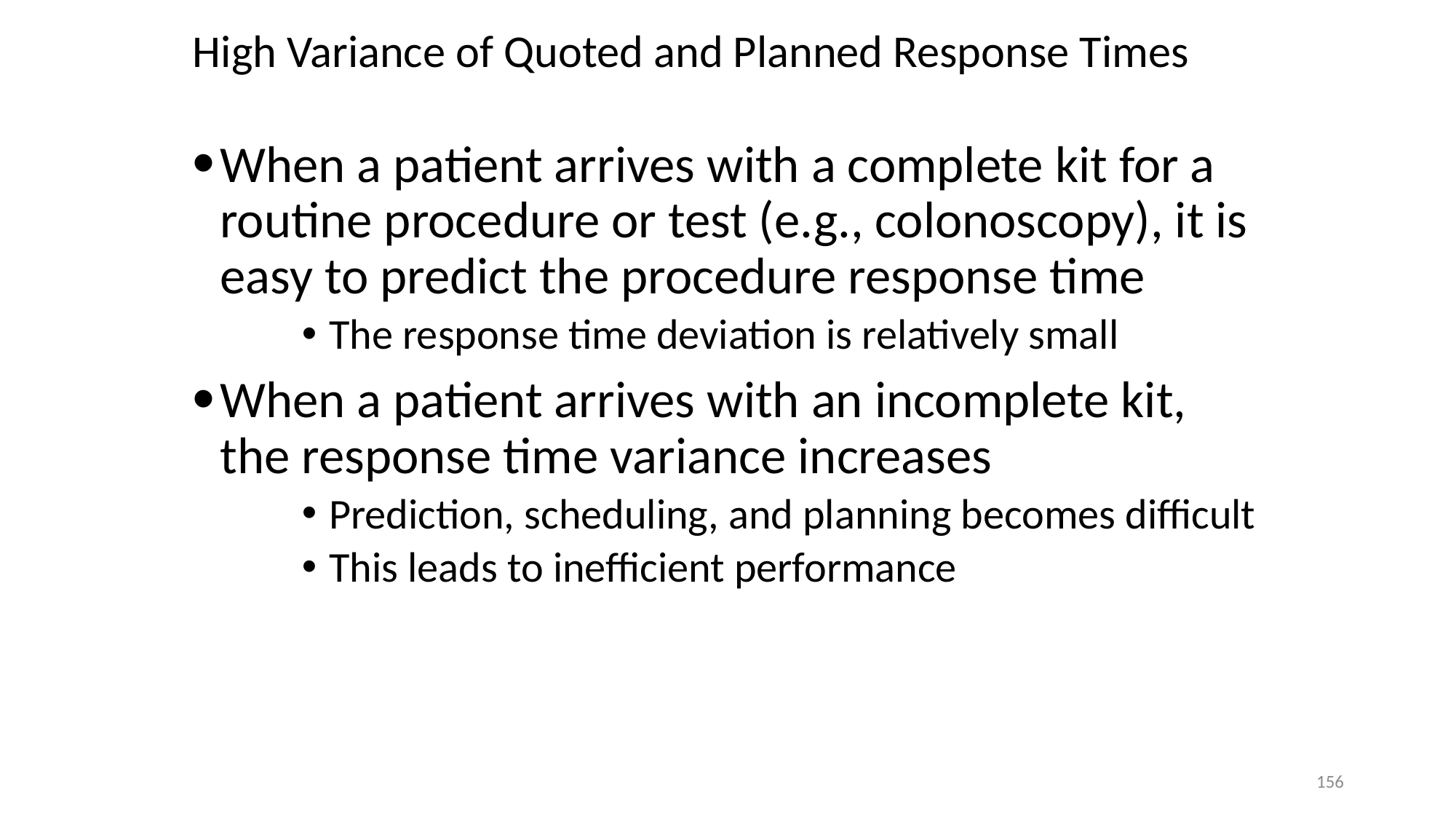

# High Variance of Quoted and Planned Response Times
When a patient arrives with a complete kit for a routine procedure or test (e.g., colonoscopy), it is easy to predict the procedure response time
The response time deviation is relatively small
When a patient arrives with an incomplete kit, the response time variance increases
Prediction, scheduling, and planning becomes difficult
This leads to inefficient performance

156